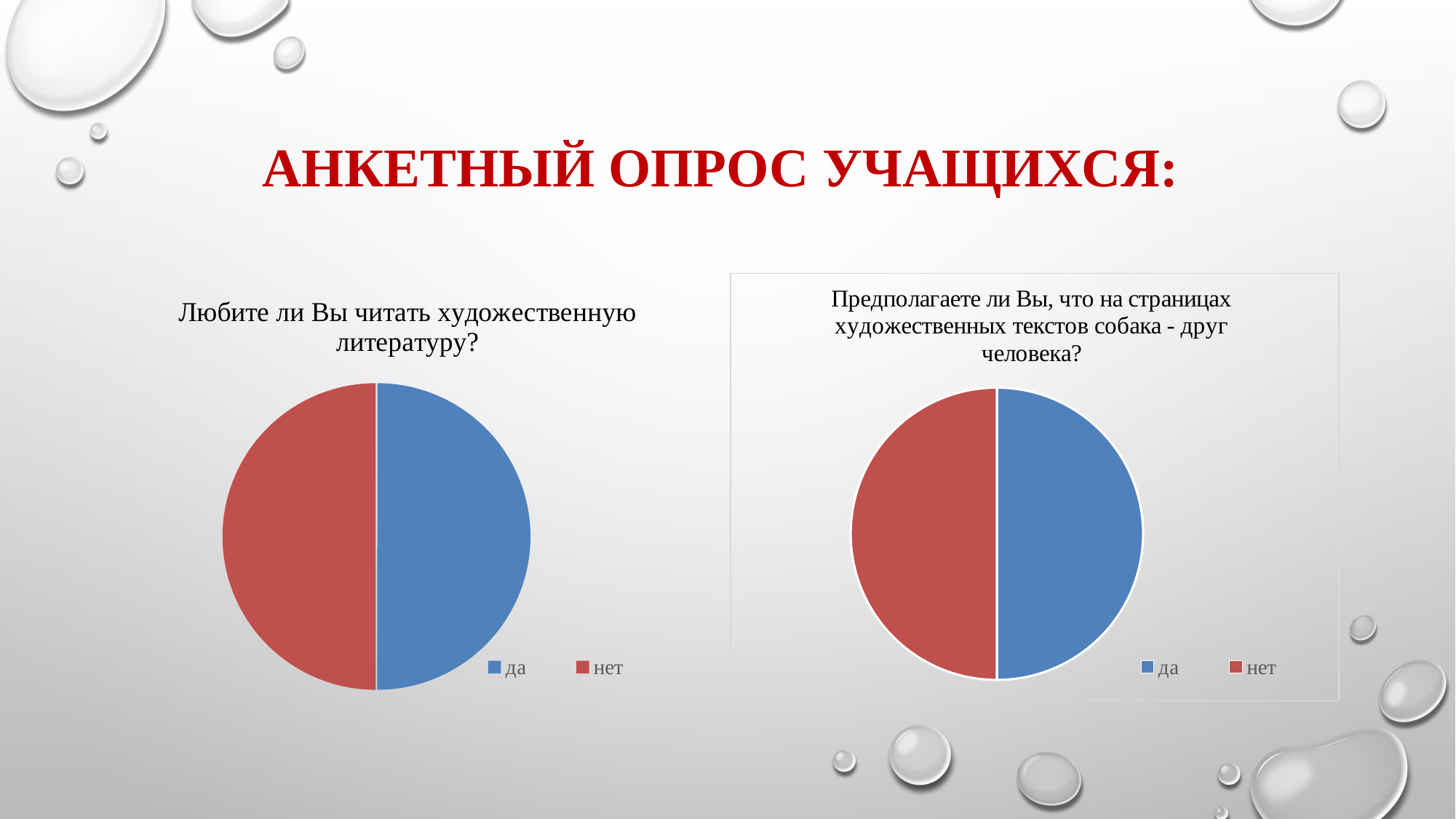

# Анкетный опрос учащихся:

### Chart: Предполагаете ли Вы, что на страницах художественных текстов собака - друг человека?

| Category | Любите ли Вы читать? |
|---|---|
| да | 0.5 |
| нет | 0.5 |

### Chart: Любите ли Вы читать художественную литературу?

| Category | Любите ли Вы читать? |
|---|---|
| да | 0.5 |
| нет | 0.5 |